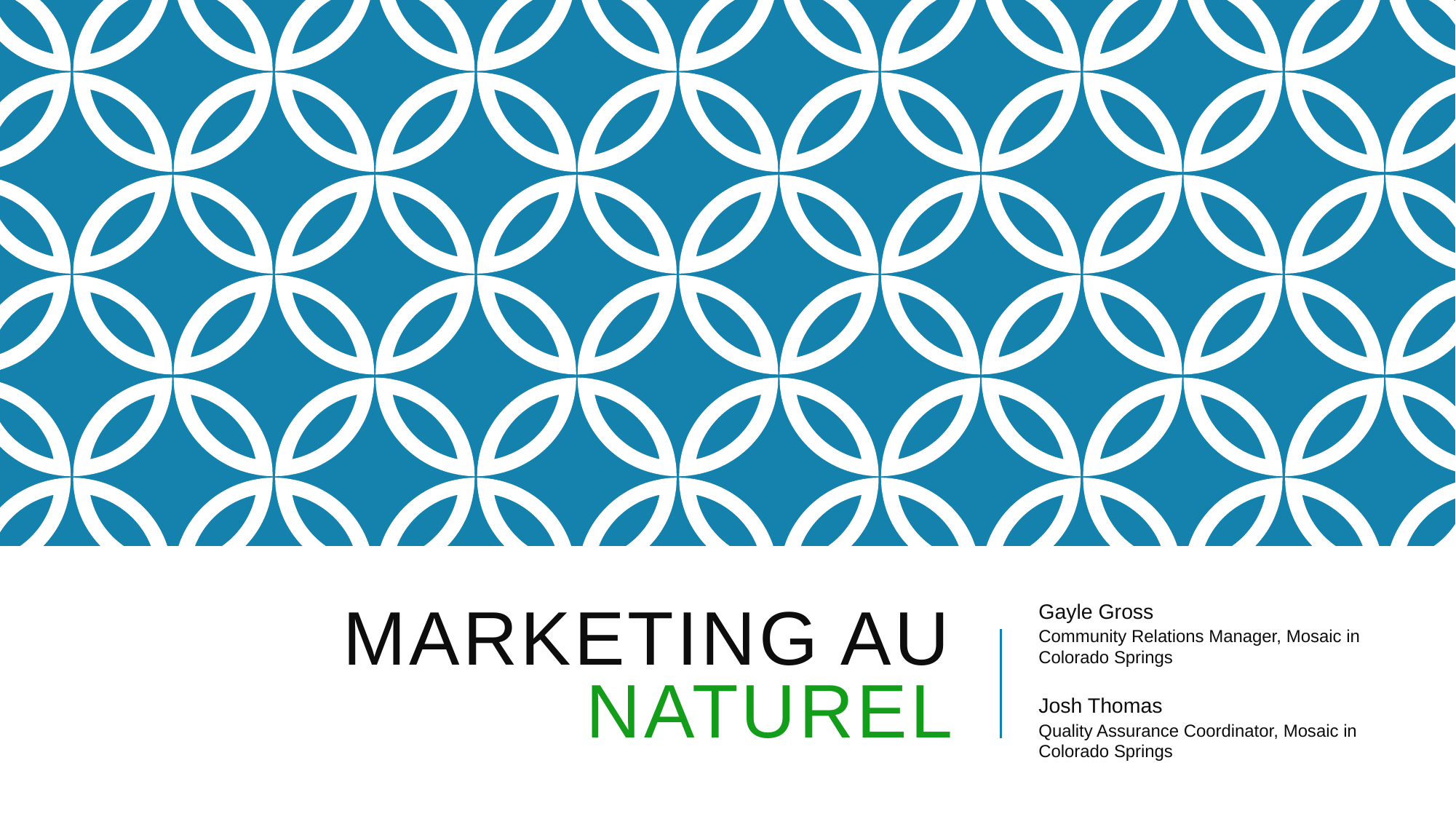

# Marketing Au Naturel
Gayle Gross
Community Relations Manager, Mosaic in Colorado Springs

Josh Thomas
Quality Assurance Coordinator, Mosaic in Colorado Springs